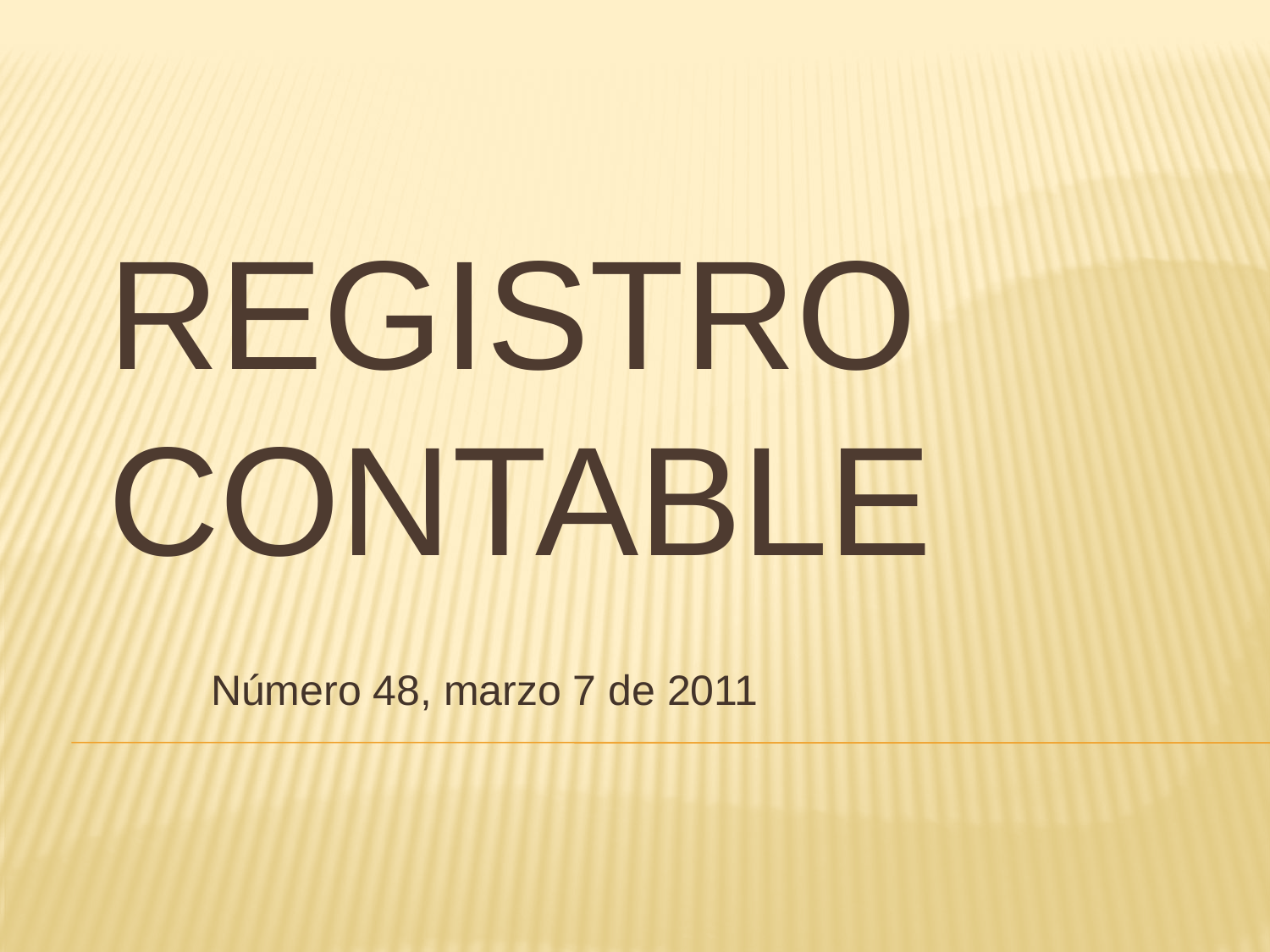

# Registro contable
Número 48, marzo 7 de 2011